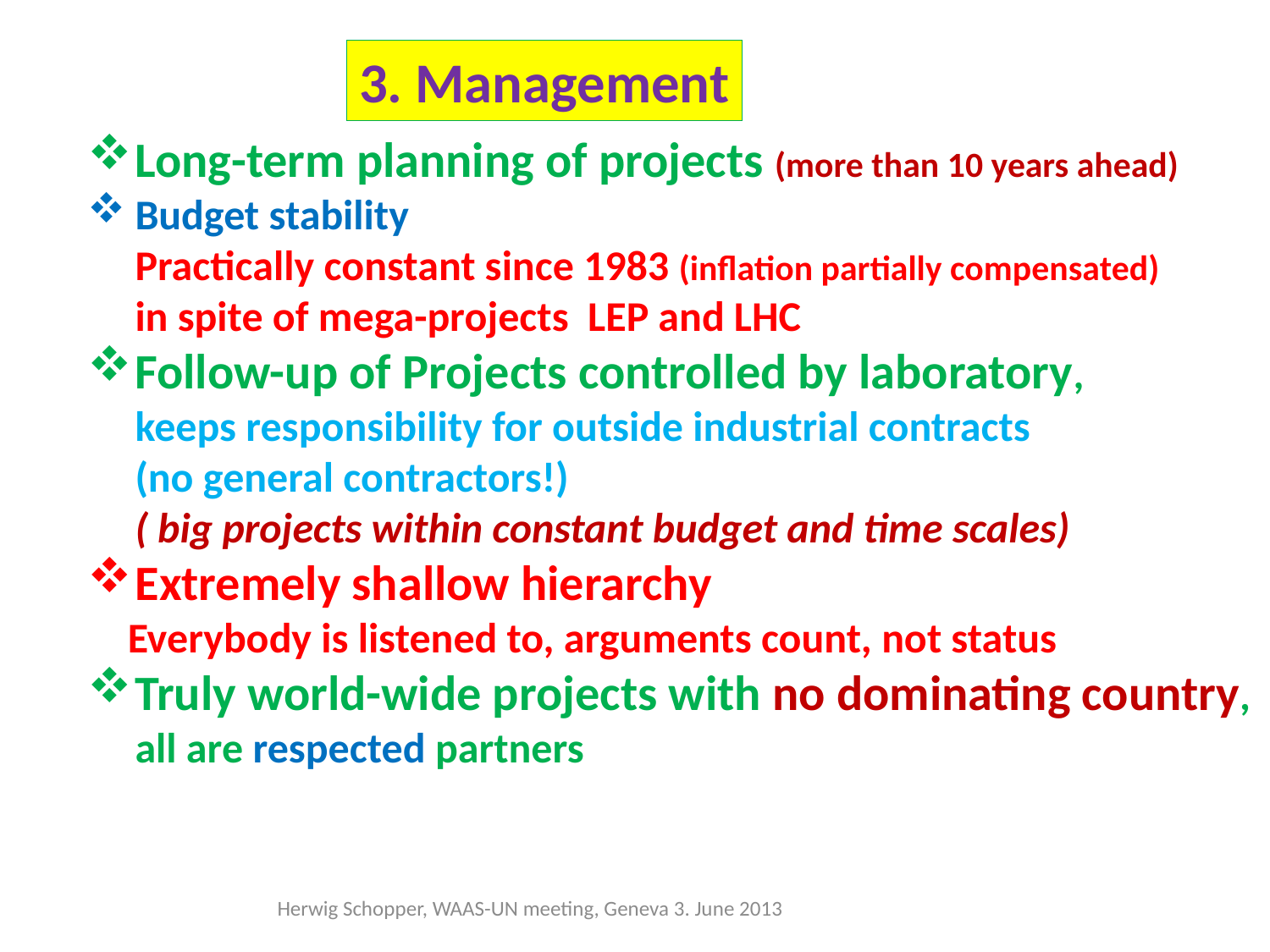

3. Management
Long-term planning of projects (more than 10 years ahead)
Budget stability, yearly approval of budget
Practically constant since 1983 (inflation partially compensated)
in spite of mega-projects  LEP and LHC
Follow-up of Projects controlled by laboratory,
keeps responsibility for outside industrial contracts
(no general contractors!)
( big projects within constant budget and time scales)
Extremely shallow hierarchy
     Everybody is listened to, arguments count, not status
Truly world-wide projects with no dominating country,
all are respected partners
Herwig Schopper, WAAS-UN meeting, Geneva 3. June 2013